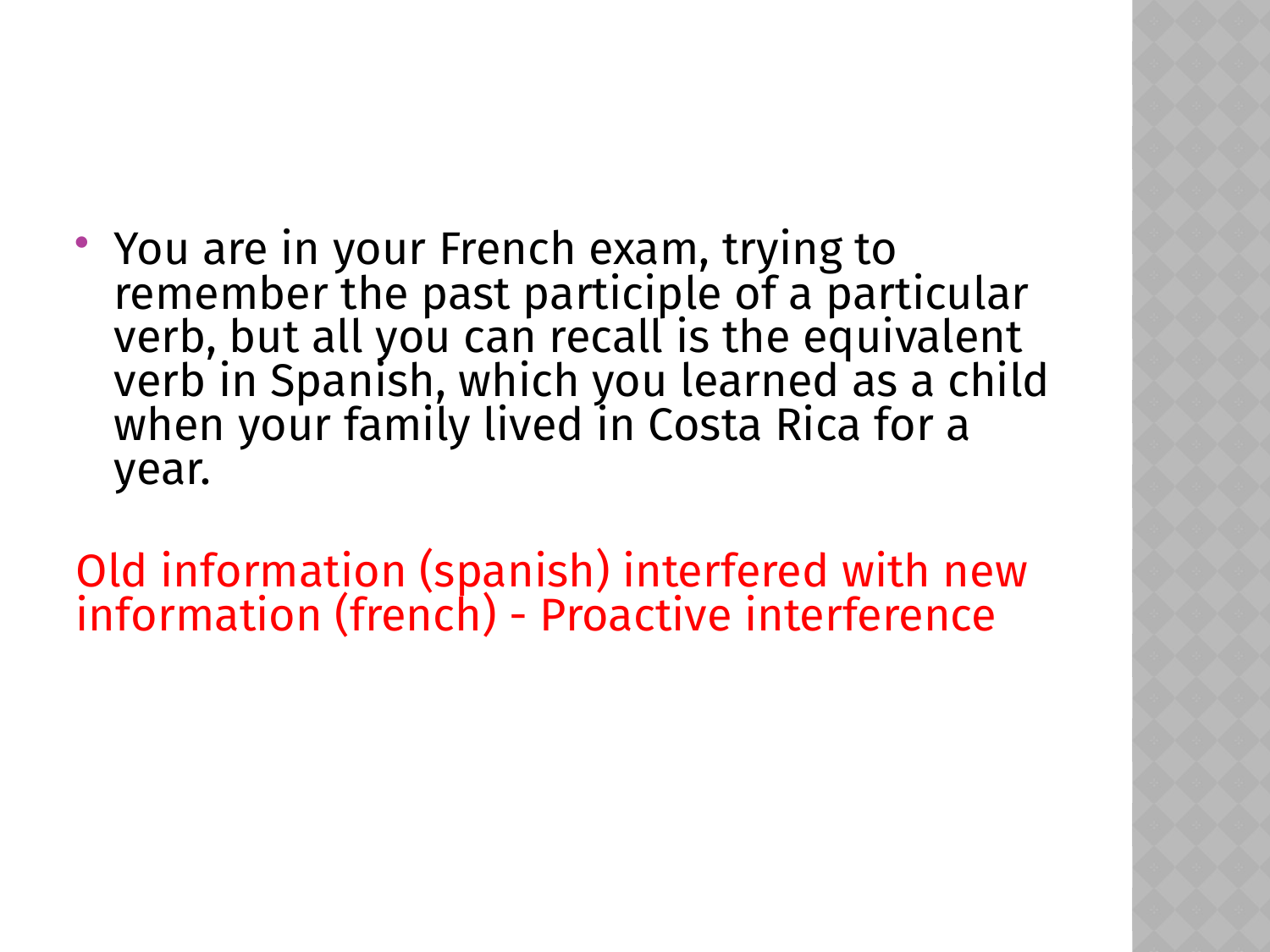

#
You are in your French exam, trying to remember the past participle of a particular verb, but all you can recall is the equivalent verb in Spanish, which you learned as a child when your family lived in Costa Rica for a year.

Old information (spanish) interfered with new information (french) - Proactive interference